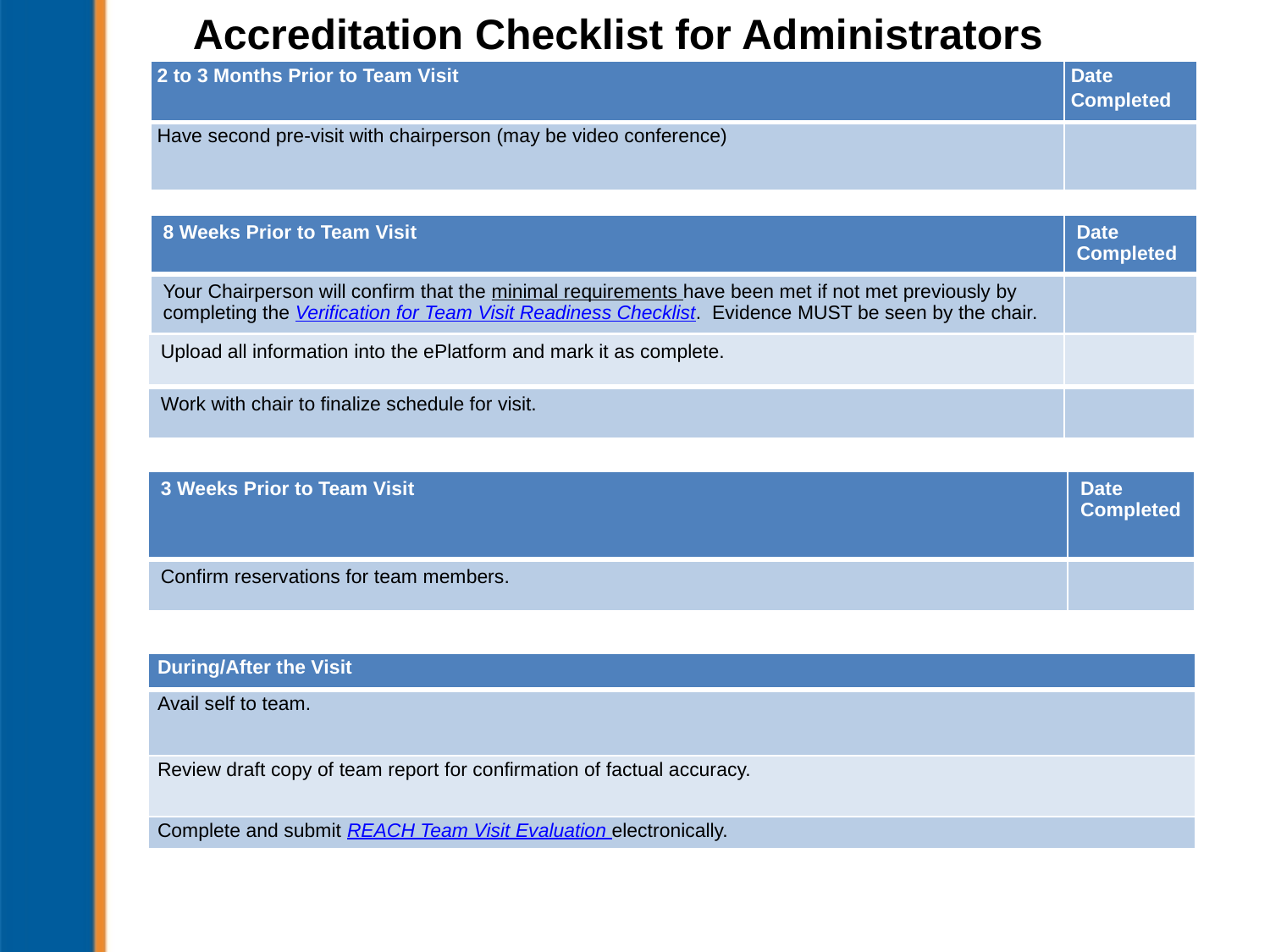

# Accreditation Checklist for Administrators
| 2 to 3 Months Prior to Team Visit | Date Completed |
| --- | --- |
| Have second pre-visit with chairperson (may be video conference) |  |
| 8 Weeks Prior to Team Visit | Date Completed |
| --- | --- |
| Your Chairperson will confirm that the minimal requirements have been met if not met previously by completing the Verification for Team Visit Readiness Checklist. Evidence MUST be seen by the chair. |  |
| Upload all information into the ePlatform and mark it as complete. |  |
| --- | --- |
| Work with chair to finalize schedule for visit. |  |
| 3 Weeks Prior to Team Visit | Date Completed |
| --- | --- |
| Confirm reservations for team members. |  |
| During/After the Visit |
| --- |
| Avail self to team. |
| Review draft copy of team report for confirmation of factual accuracy. |
| Complete and submit REACH Team Visit Evaluation electronically. |